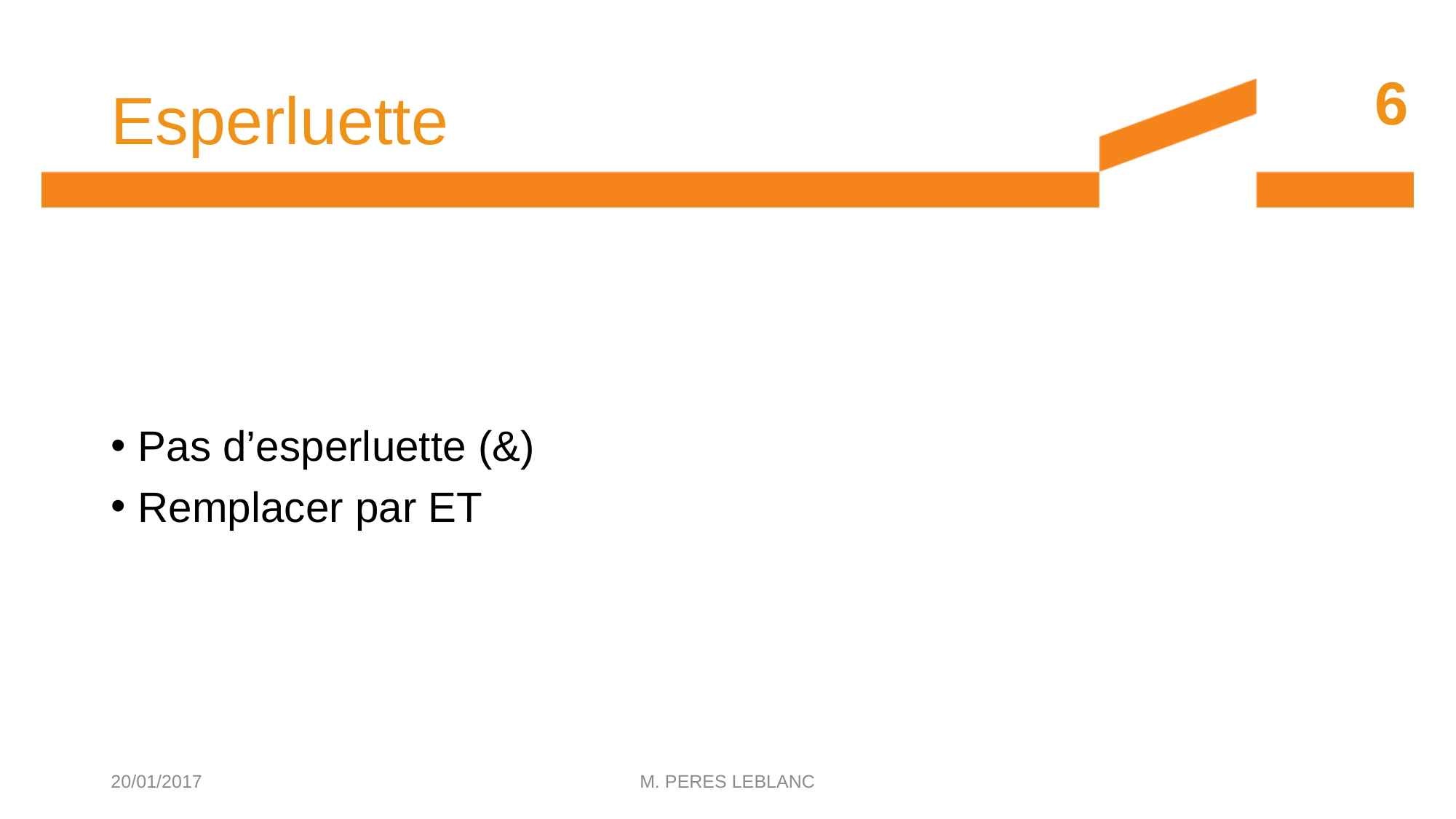

# Esperluette
6
Pas d’esperluette (&)
Remplacer par ET
20/01/2017
M. PERES LEBLANC